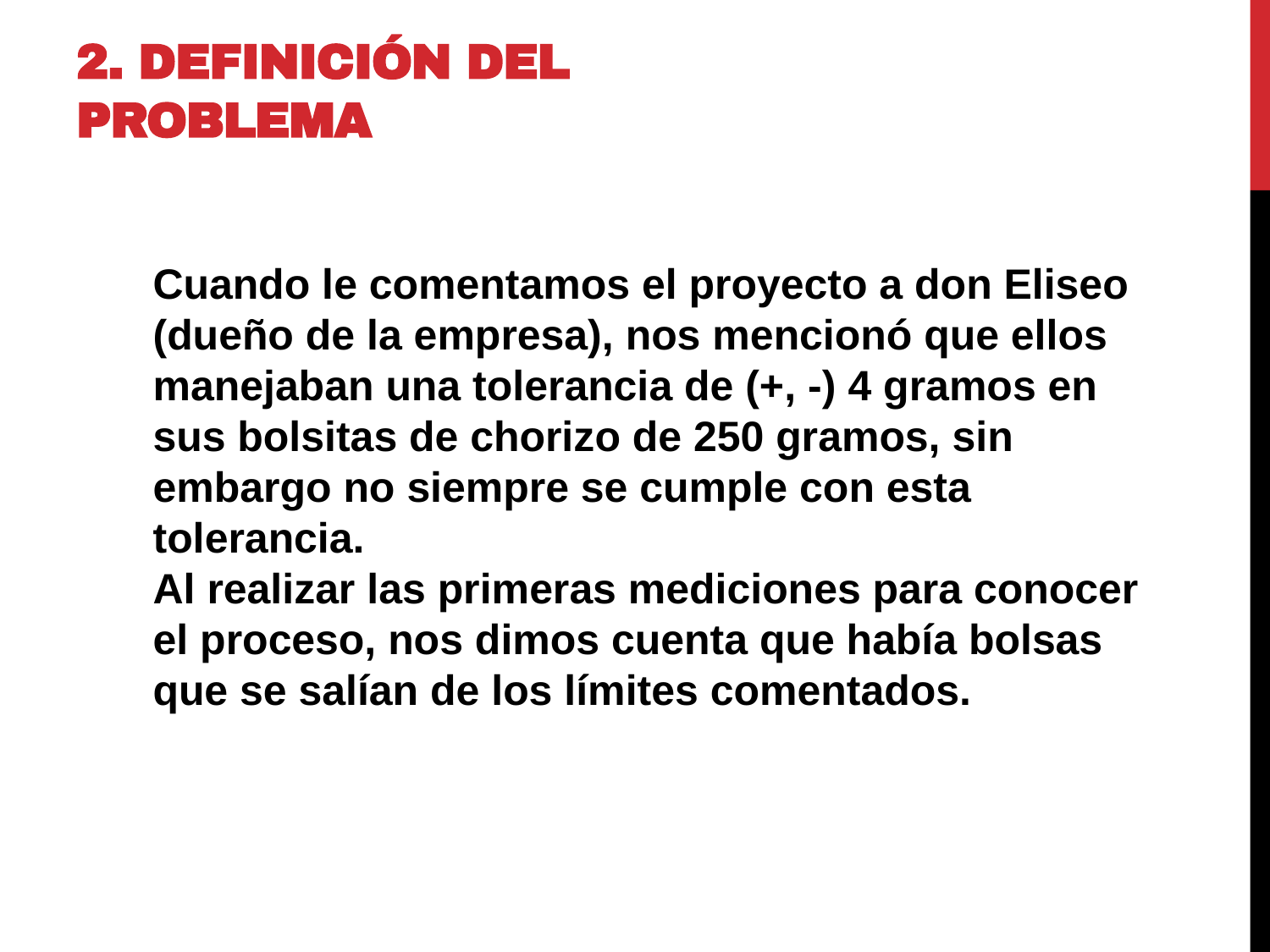

# 2. Definición del Problema
Cuando le comentamos el proyecto a don Eliseo (dueño de la empresa), nos mencionó que ellos manejaban una tolerancia de (+, -) 4 gramos en sus bolsitas de chorizo de 250 gramos, sin embargo no siempre se cumple con esta tolerancia.
Al realizar las primeras mediciones para conocer el proceso, nos dimos cuenta que había bolsas que se salían de los límites comentados.